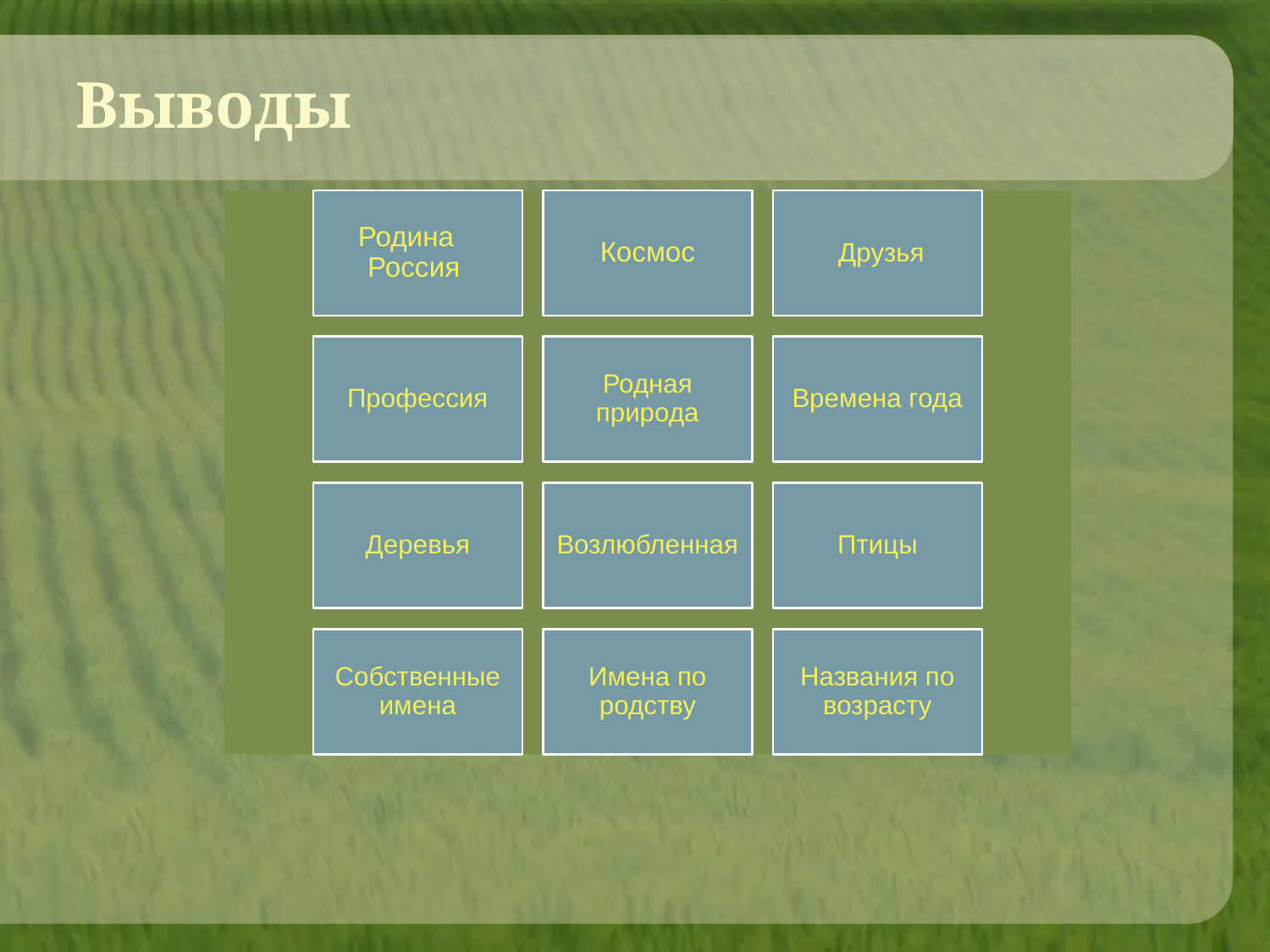

# Выводы
Родина    Россия
Космос
 Друзья
Профессия
Родная природа
Времена года
Деревья
Возлюбленная
Птицы
Собственные имена
Имена по родству
Названия по возрасту

### Chart:

| Category |
|---|